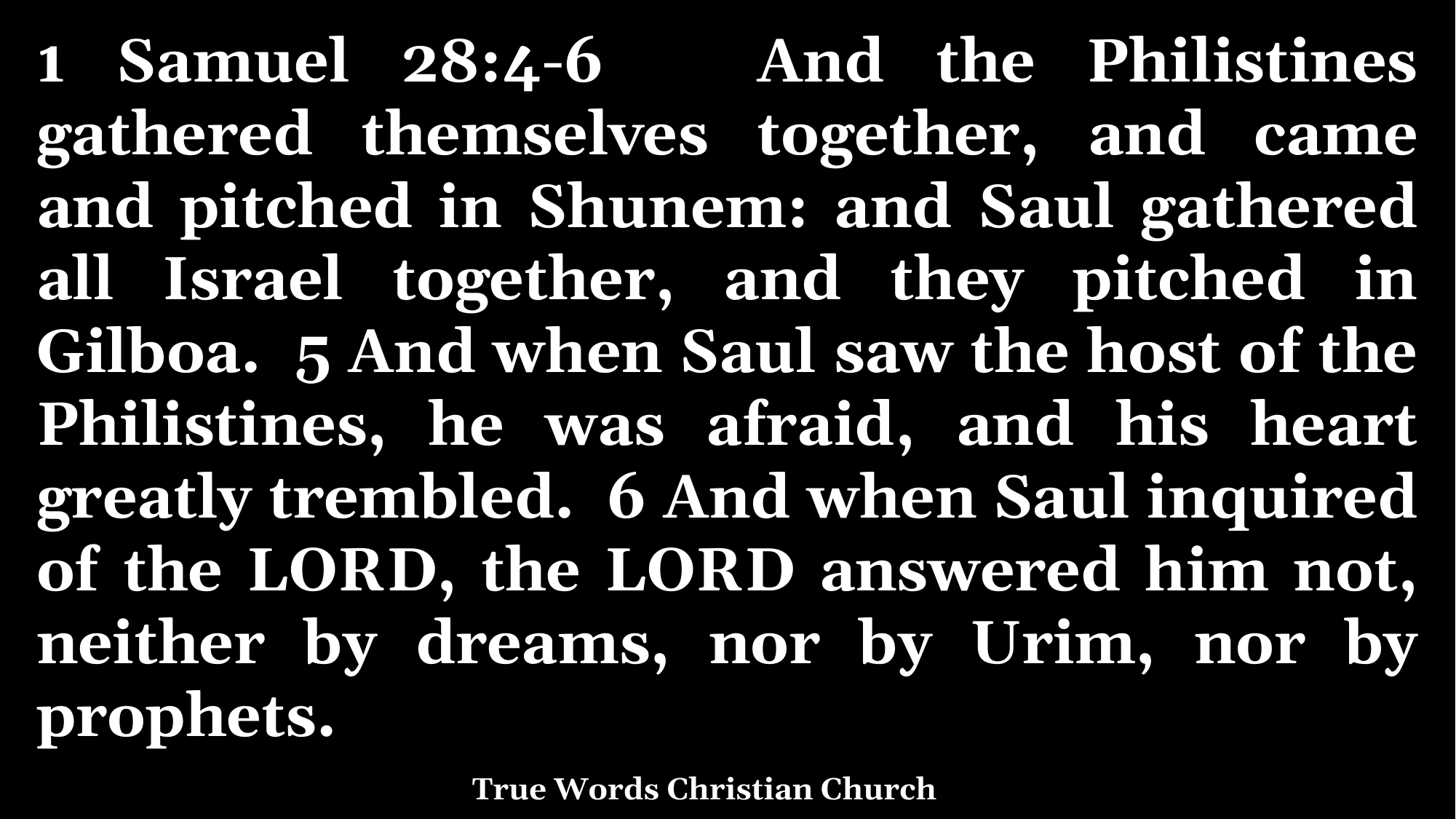

1 Samuel 28:4-6   And the Philistines gathered themselves together, and came and pitched in Shunem: and Saul gathered all Israel together, and they pitched in Gilboa.  5 And when Saul saw the host of the Philistines, he was afraid, and his heart greatly trembled.  6 And when Saul inquired of the LORD, the LORD answered him not, neither by dreams, nor by Urim, nor by prophets.
True Words Christian Church